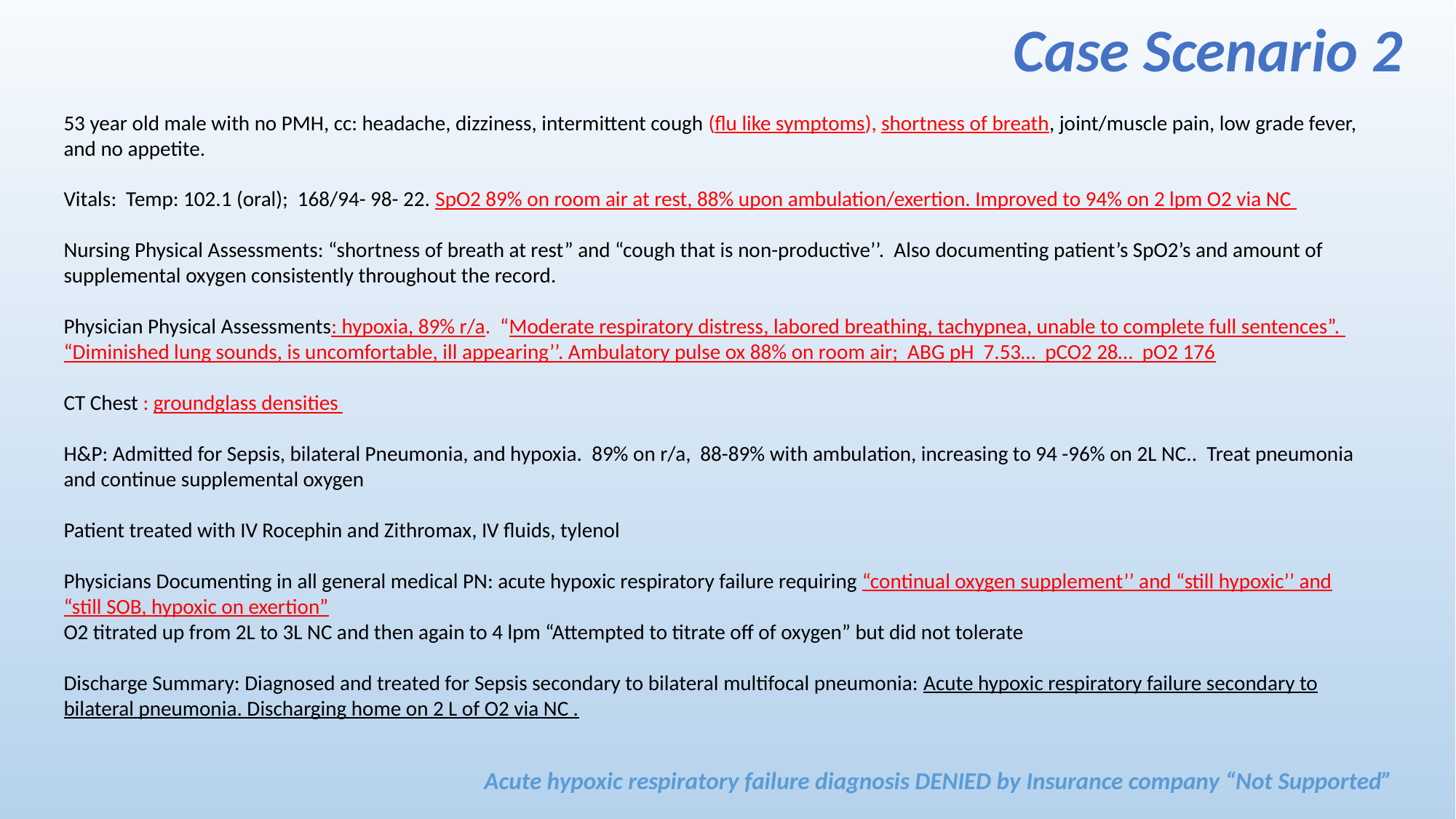

Case Scenario 2
53 year old male with no PMH, cc: headache, dizziness, intermittent cough (flu like symptoms), shortness of breath, joint/muscle pain, low grade fever, and no appetite.

Vitals:  Temp: 102.1 (oral);  168/94- 98- 22. SpO2 89% on room air at rest, 88% upon ambulation/exertion. Improved to 94% on 2 lpm O2 via NC

Nursing Physical Assessments: “shortness of breath at rest” and “cough that is non-productive’’.  Also documenting patient’s SpO2’s and amount of supplemental oxygen consistently throughout the record.

Physician Physical Assessments: hypoxia, 89% r/a.  “Moderate respiratory distress, labored breathing, tachypnea, unable to complete full sentences”.  “Diminished lung sounds, is uncomfortable, ill appearing’’. Ambulatory pulse ox 88% on room air;  ABG pH  7.53…  pCO2 28…  pO2 176

CT Chest : groundglass densities

H&P: Admitted for Sepsis, bilateral Pneumonia, and hypoxia.  89% on r/a,  88-89% with ambulation, increasing to 94 -96% on 2L NC..  Treat pneumonia and continue supplemental oxygen

Patient treated with IV Rocephin and Zithromax, IV fluids, tylenol

Physicians Documenting in all general medical PN: acute hypoxic respiratory failure requiring “continual oxygen supplement’’ and “still hypoxic’’ and “still SOB, hypoxic on exertion”
O2 titrated up from 2L to 3L NC and then again to 4 lpm “Attempted to titrate off of oxygen” but did not tolerate

Discharge Summary: Diagnosed and treated for Sepsis secondary to bilateral multifocal pneumonia: Acute hypoxic respiratory failure secondary to bilateral pneumonia. Discharging home on 2 L of O2 via NC .
Acute hypoxic respiratory failure diagnosis DENIED by Insurance company “Not Supported”